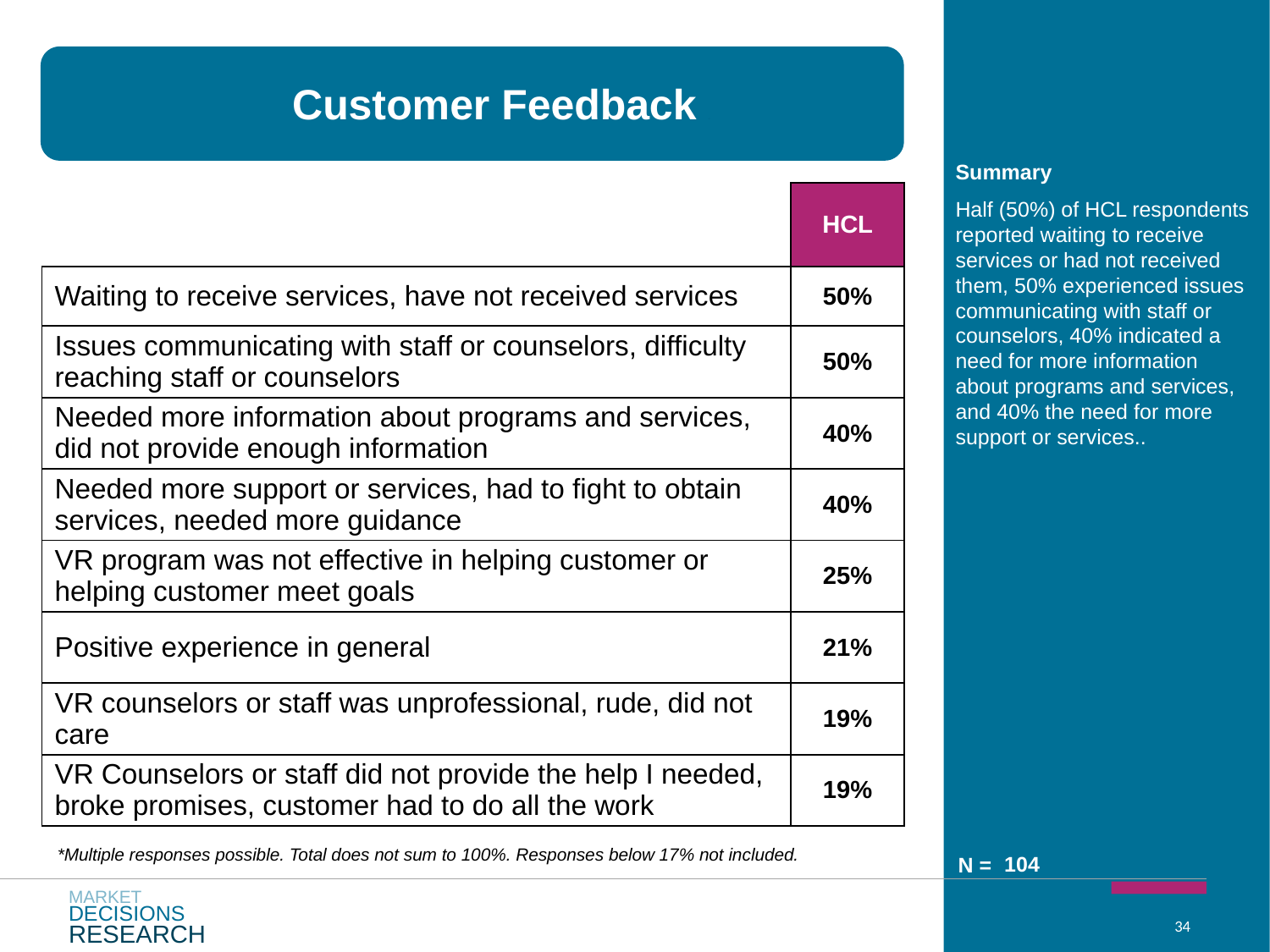

Customer Feedback #2
|  | HCL |
| --- | --- |
| Waiting to receive services, have not received services | 50% |
| Issues communicating with staff or counselors, difficulty reaching staff or counselors | 50% |
| Needed more information about programs and services, did not provide enough information | 40% |
| Needed more support or services, had to fight to obtain services, needed more guidance | 40% |
| VR program was not effective in helping customer or helping customer meet goals | 25% |
| Positive experience in general | 21% |
| VR counselors or staff was unprofessional, rude, did not care | 19% |
| VR Counselors or staff did not provide the help I needed, broke promises, customer had to do all the work | 19% |
Half (50%) of HCL respondents reported waiting to receive services or had not received them, 50% experienced issues communicating with staff or counselors, 40% indicated a need for more information about programs and services, and 40% the need for more support or services..

*Multiple responses possible. Total does not sum to 100%. Responses below 17% not included.
104
MARKET
DECISIONS
RESEARCH